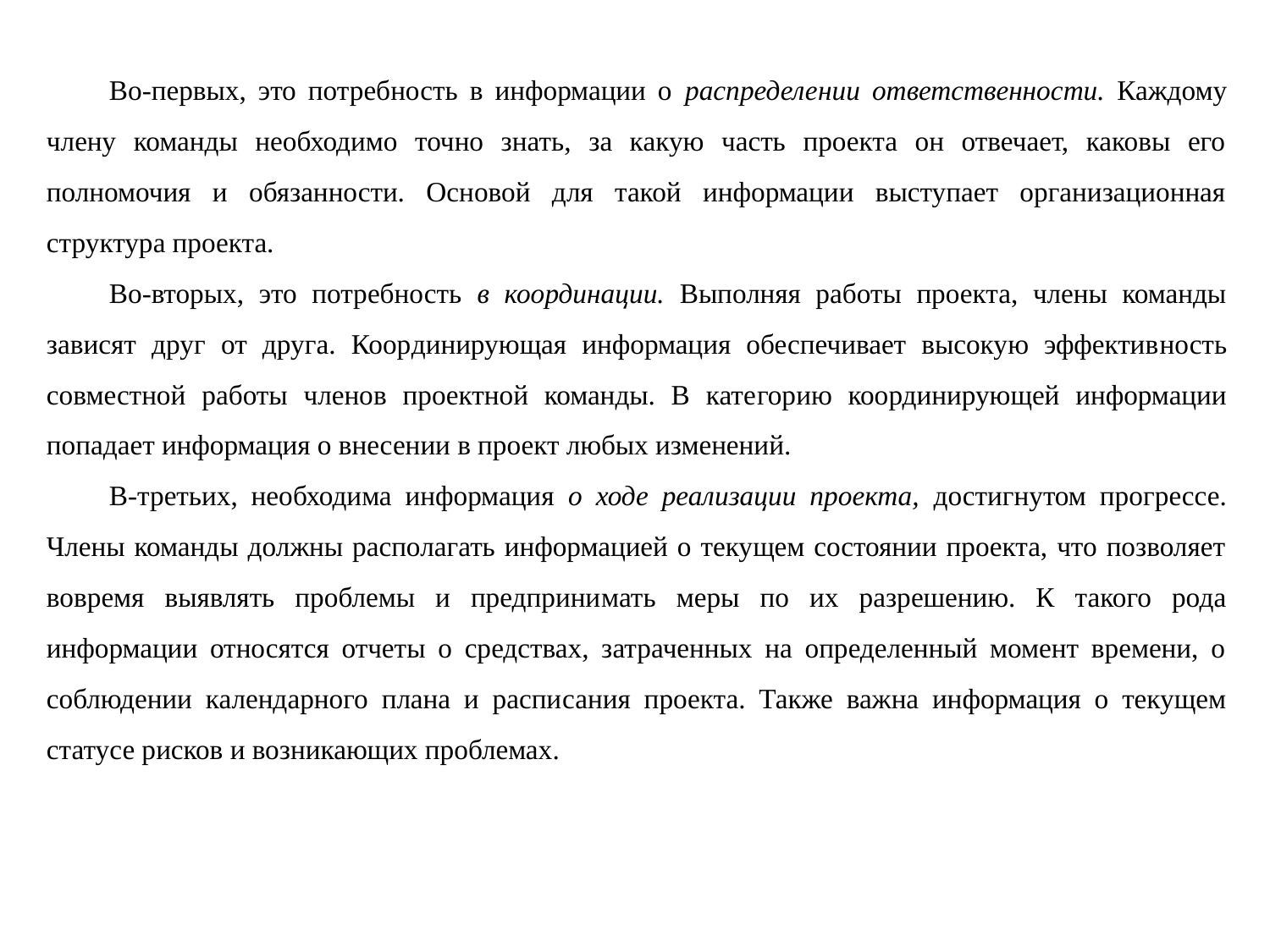

Во-первых, это потребность в информации о распределе­нии ответственности. Каждому члену команды необходимо точно знать, за какую часть проекта он отвечает, каковы его полномочия и обязанности. Основой для такой информации выступает организационная структура проекта.
Во-вторых, это потребность в координации. Выполняя работы проекта, члены команды зависят друг от друга. Коор­динирующая информация обеспечивает высокую эффектив­ность совместной работы членов проектной команды. В кате­горию координирующей информации попадает информация о внесении в проект любых изменений.
В-третьих, необходима информация о ходе реализации проекта, достигнутом прогрессе. Члены команды должны располагать информацией о текущем состоянии проекта, что позволяет вовремя выявлять проблемы и предприни­мать меры по их разрешению. К такого рода информации относятся отчеты о средствах, затраченных на определенный момент времени, о соблюдении календарного плана и распи­сания проекта. Также важна информация о текущем статусе рисков и возникающих проблемах.